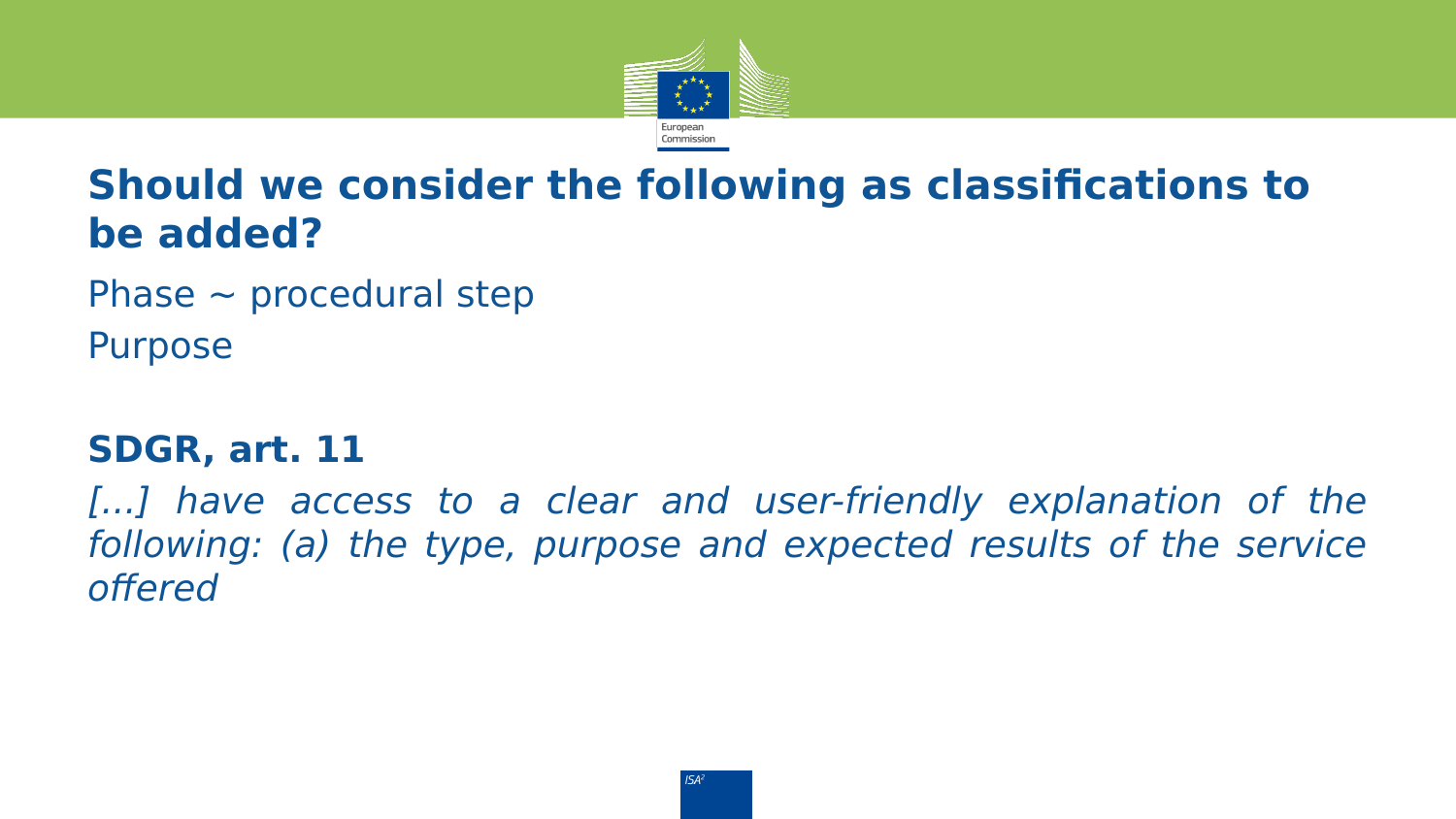

# Should we consider the following as classifications to be added?
Phase ~ procedural step
Purpose

SDGR, art. 11
[...] have access to a clear and user-friendly explanation of the following: (a) the type, purpose and expected results of the service offered